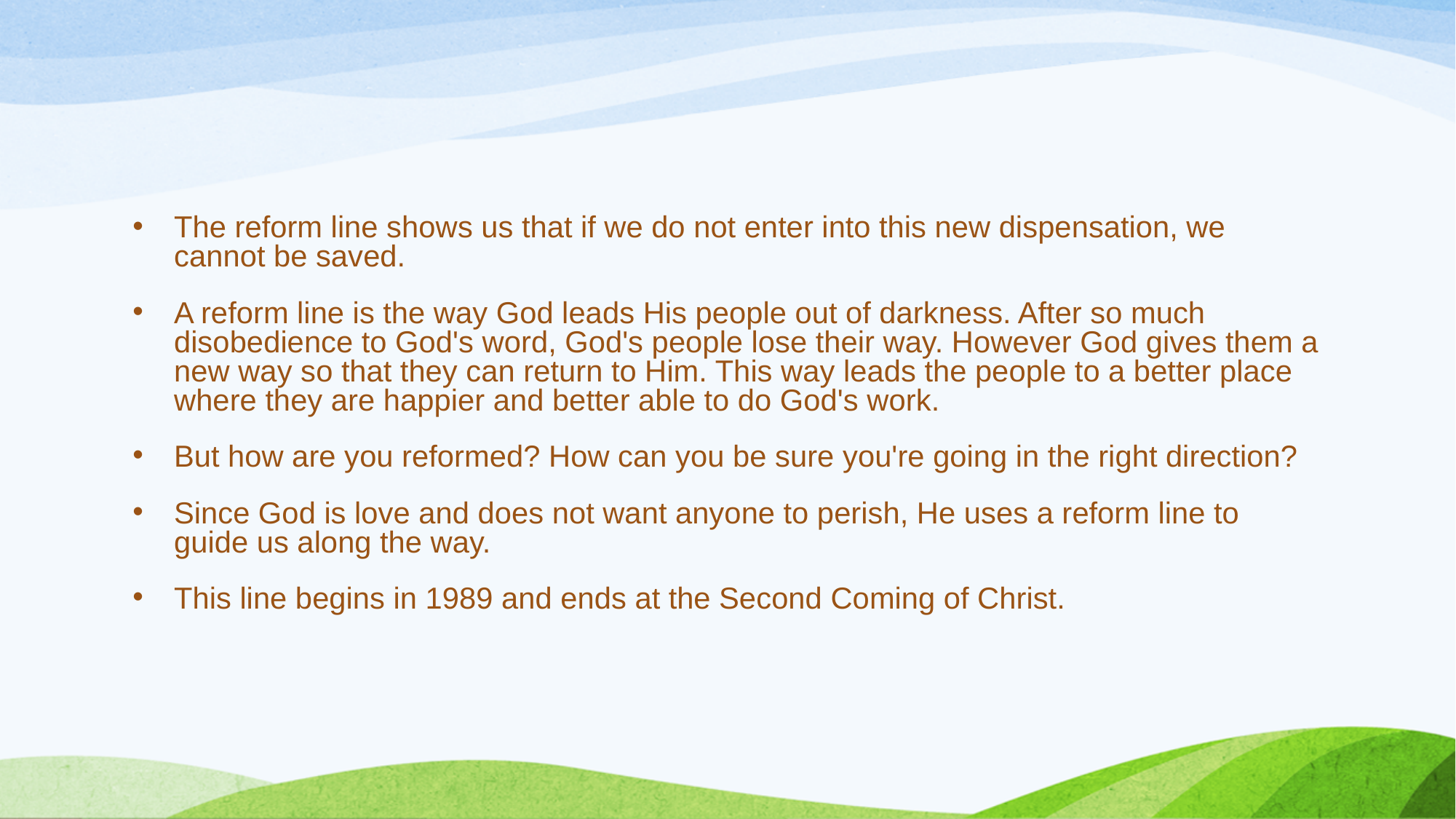

The reform line shows us that if we do not enter into this new dispensation, we cannot be saved.
A reform line is the way God leads His people out of darkness. After so much disobedience to God's word, God's people lose their way. However God gives them a new way so that they can return to Him. This way leads the people to a better place where they are happier and better able to do God's work.
But how are you reformed? How can you be sure you're going in the right direction?
Since God is love and does not want anyone to perish, He uses a reform line to guide us along the way.
This line begins in 1989 and ends at the Second Coming of Christ.